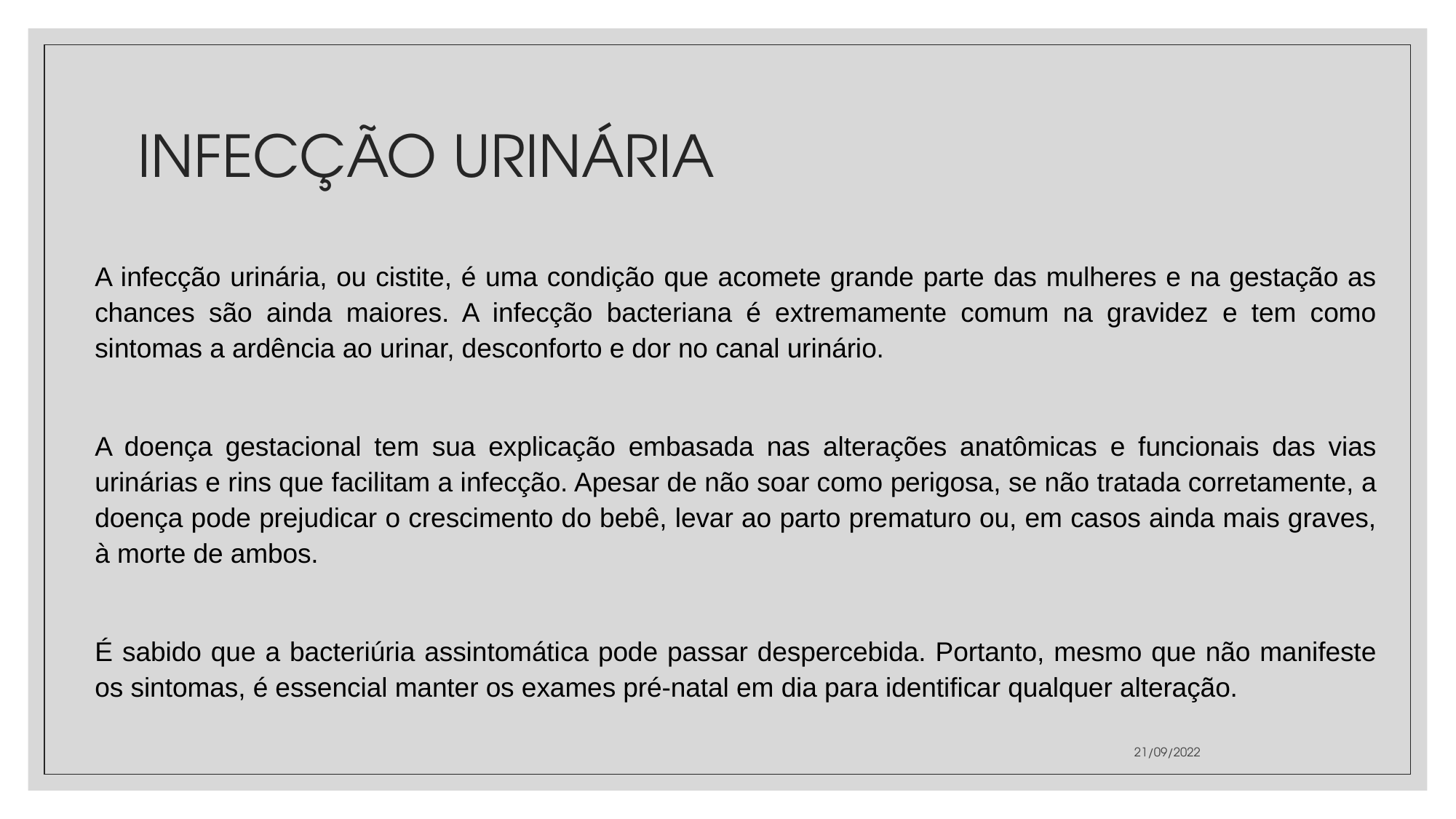

# INFECÇÃO URINÁRIA
A infecção urinária, ou cistite, é uma condição que acomete grande parte das mulheres e na gestação as chances são ainda maiores. A infecção bacteriana é extremamente comum na gravidez e tem como sintomas a ardência ao urinar, desconforto e dor no canal urinário.

A doença gestacional tem sua explicação embasada nas alterações anatômicas e funcionais das vias urinárias e rins que facilitam a infecção. Apesar de não soar como perigosa, se não tratada corretamente, a doença pode prejudicar o crescimento do bebê, levar ao parto prematuro ou, em casos ainda mais graves, à morte de ambos.

É sabido que a bacteriúria assintomática pode passar despercebida. Portanto, mesmo que não manifeste os sintomas, é essencial manter os exames pré-natal em dia para identificar qualquer alteração.

21/09/2022